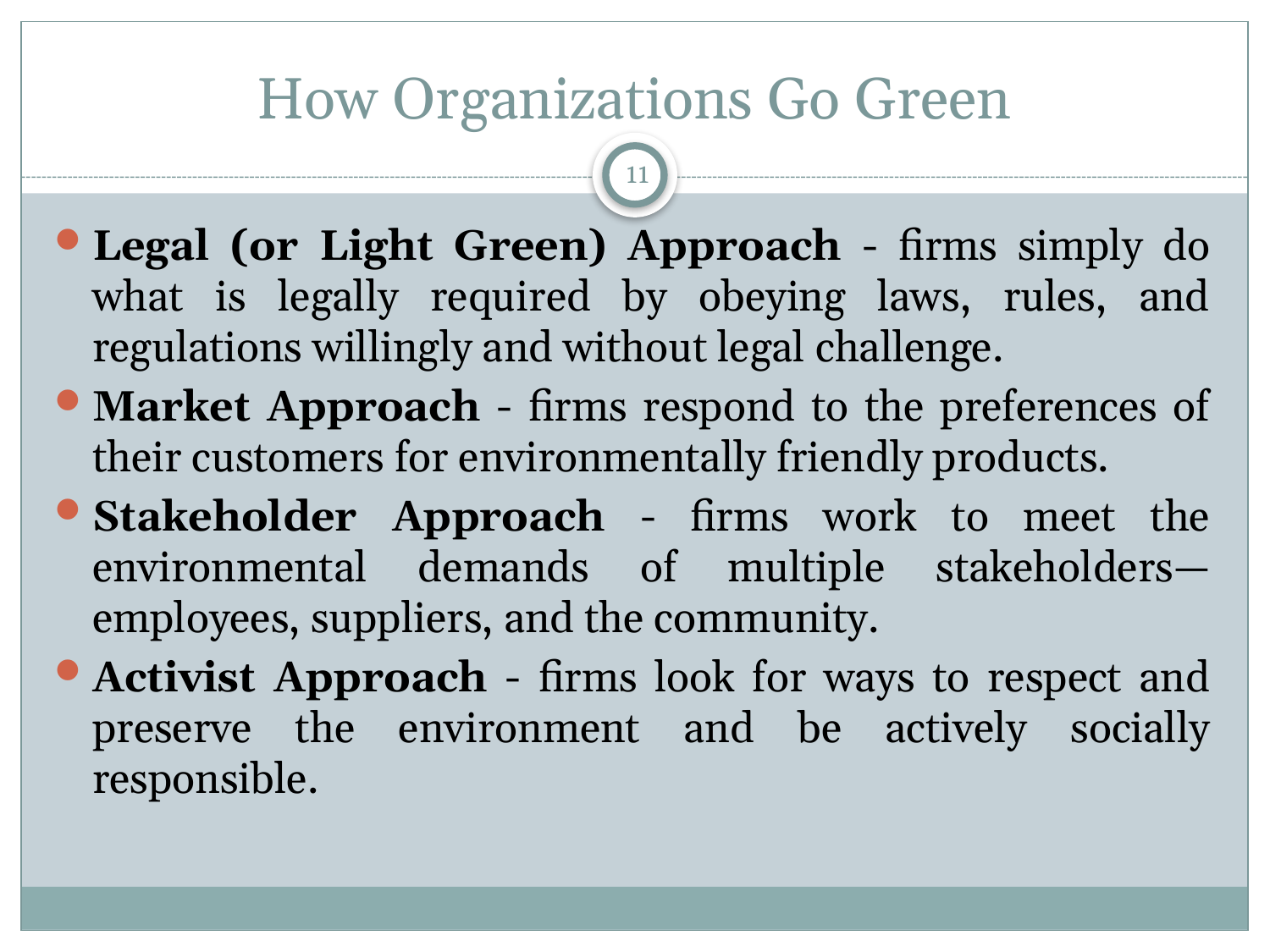

# How Organizations Go Green
11
Legal (or Light Green) Approach - firms simply do what is legally required by obeying laws, rules, and regulations willingly and without legal challenge.
Market Approach - firms respond to the preferences of their customers for environmentally friendly products.
Stakeholder Approach - firms work to meet the environmental demands of multiple stakeholders—employees, suppliers, and the community.
Activist Approach - firms look for ways to respect and preserve the environment and be actively socially responsible.